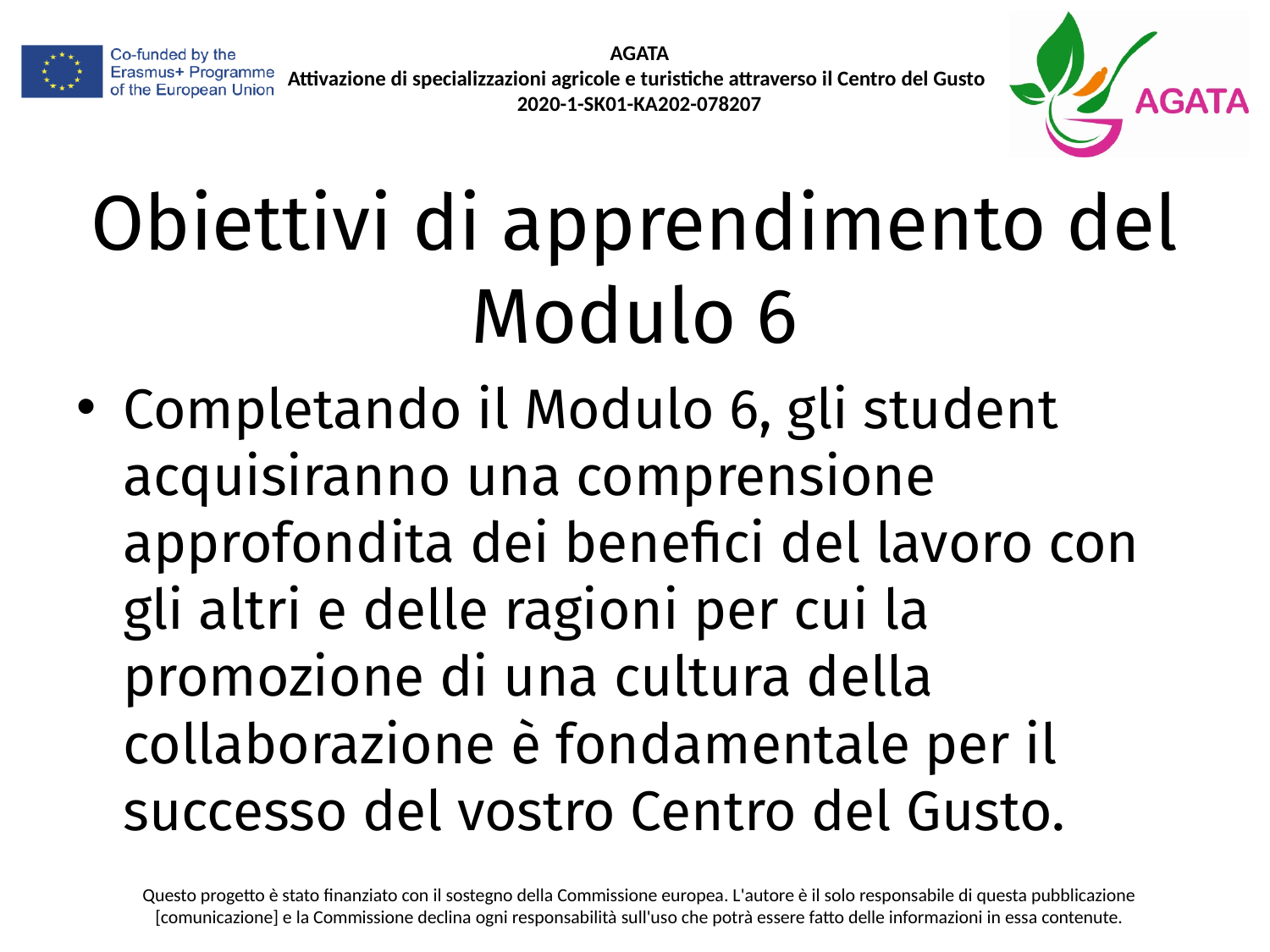

# Obiettivi di apprendimento del Modulo 6
Completando il Modulo 6, gli student acquisiranno una comprensione approfondita dei benefici del lavoro con gli altri e delle ragioni per cui la promozione di una cultura della collaborazione è fondamentale per il successo del vostro Centro del Gusto.